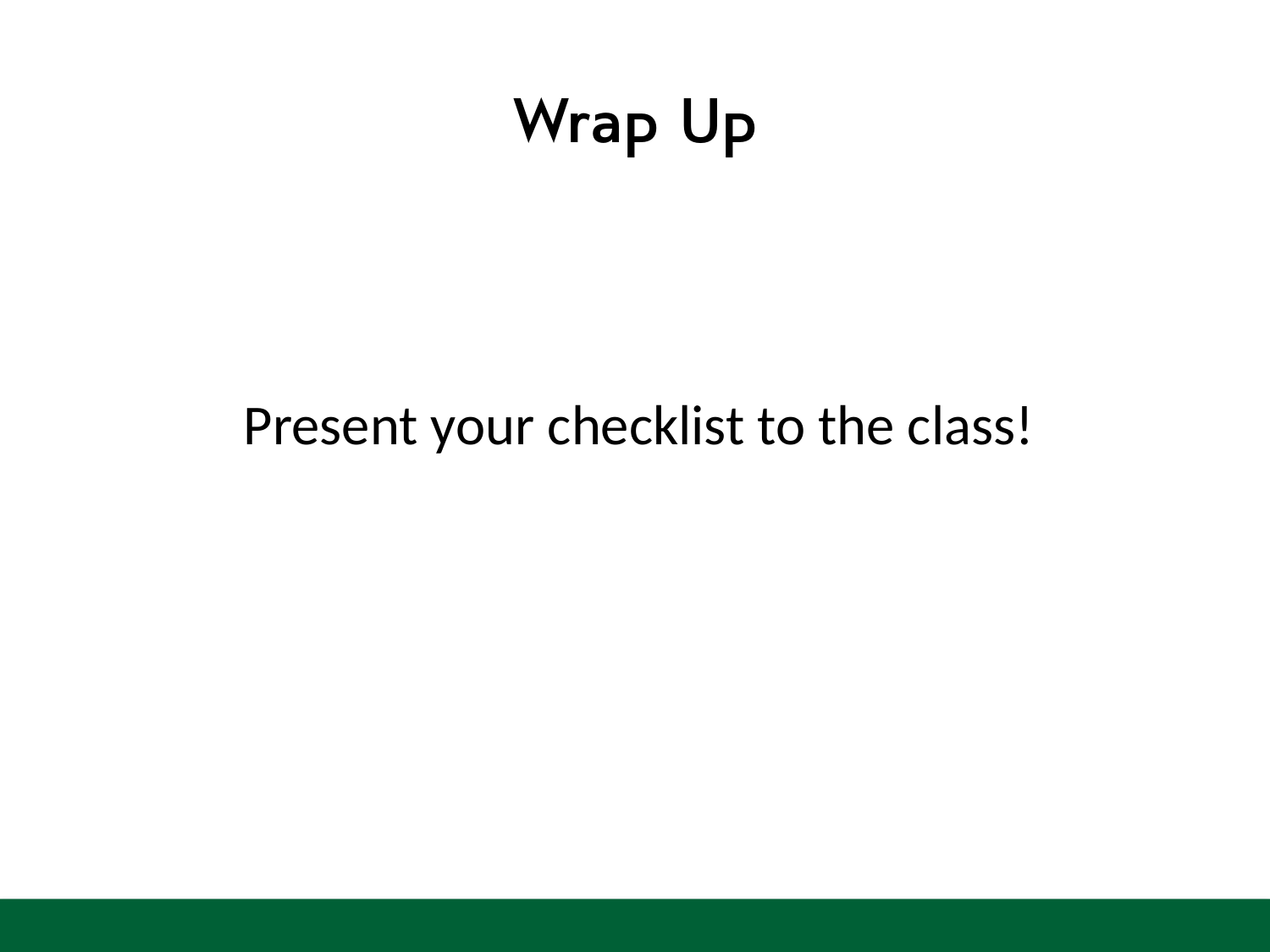

# Wrap Up
Present your checklist to the class!